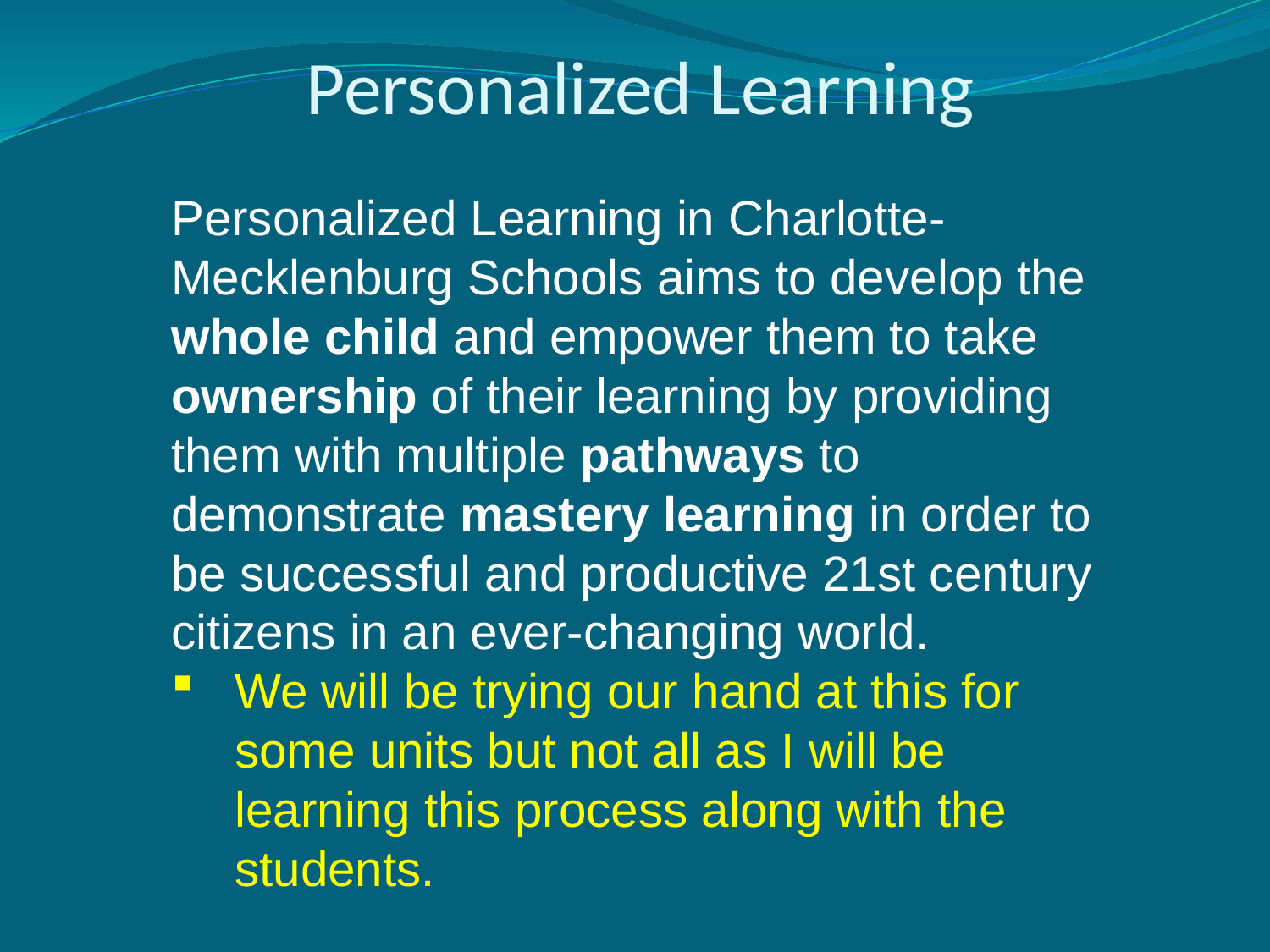

# Personalized Learning
Personalized Learning in Charlotte-Mecklenburg Schools aims to develop the whole child and empower them to take ownership of their learning by providing them with multiple pathways to demonstrate mastery learning in order to be successful and productive 21st century citizens in an ever-changing world.
We will be trying our hand at this for some units but not all as I will be learning this process along with the students.